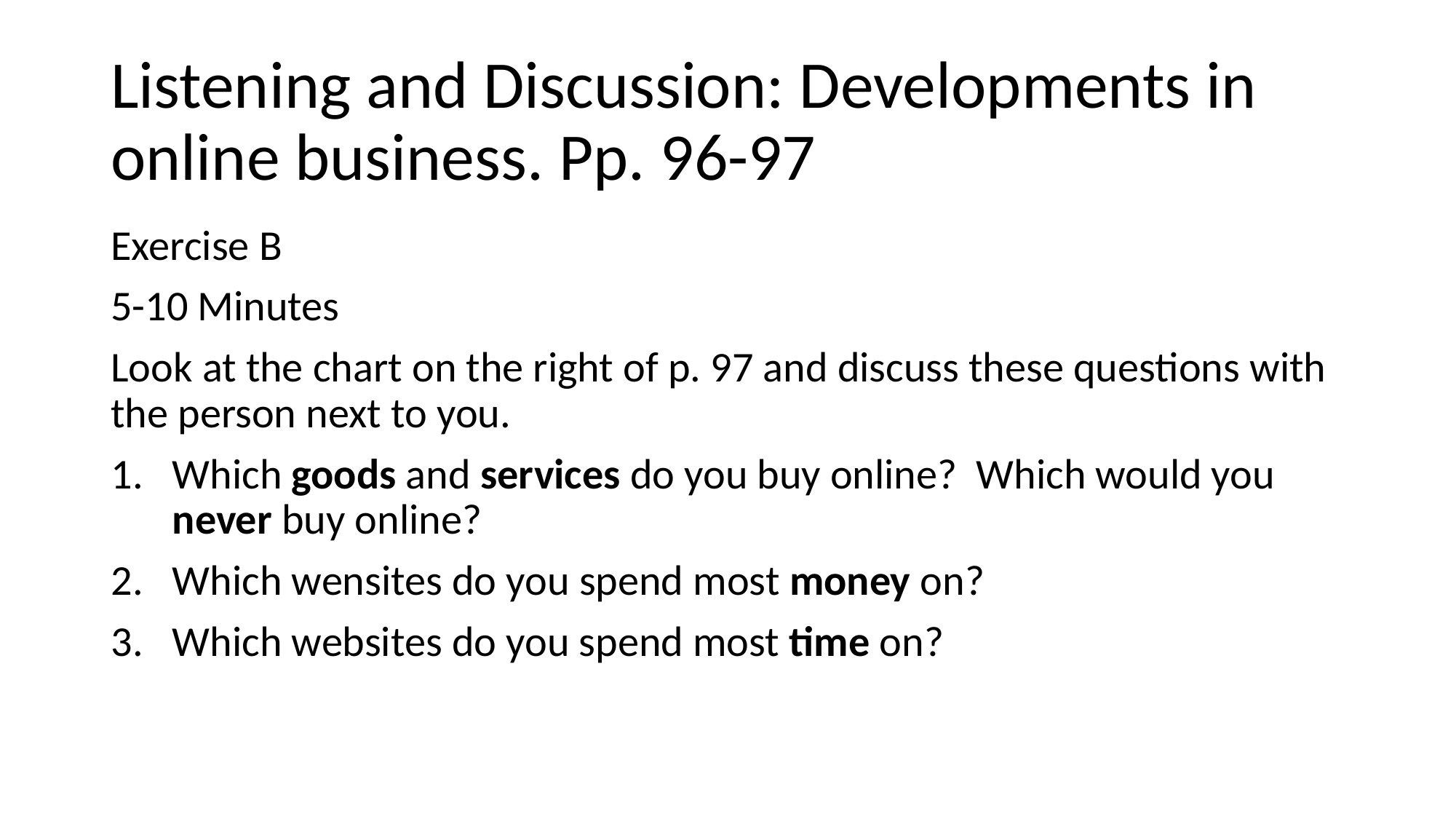

# Listening and Discussion: Developments in online business. Pp. 96-97
Exercise B
5-10 Minutes
Look at the chart on the right of p. 97 and discuss these questions with the person next to you.
Which goods and services do you buy online?  Which would you never buy online?
Which wensites do you spend most money on?
Which websites do you spend most time on?